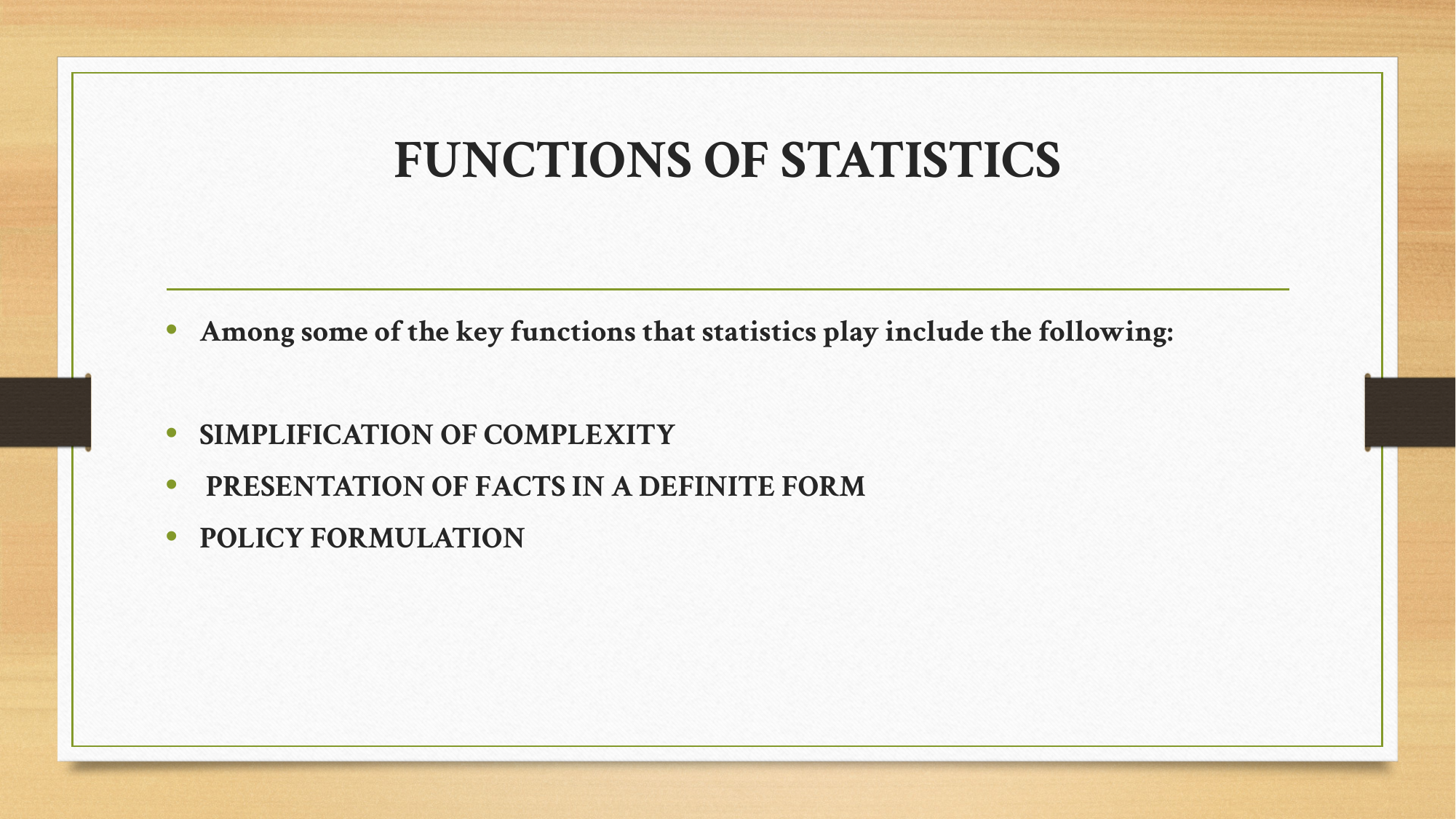

# FUNCTIONS OF STATISTICS
Among some of the key functions that statistics play include the following:

SIMPLIFICATION OF COMPLEXITY
 PRESENTATION OF FACTS IN A DEFINITE FORM
POLICY FORMULATION